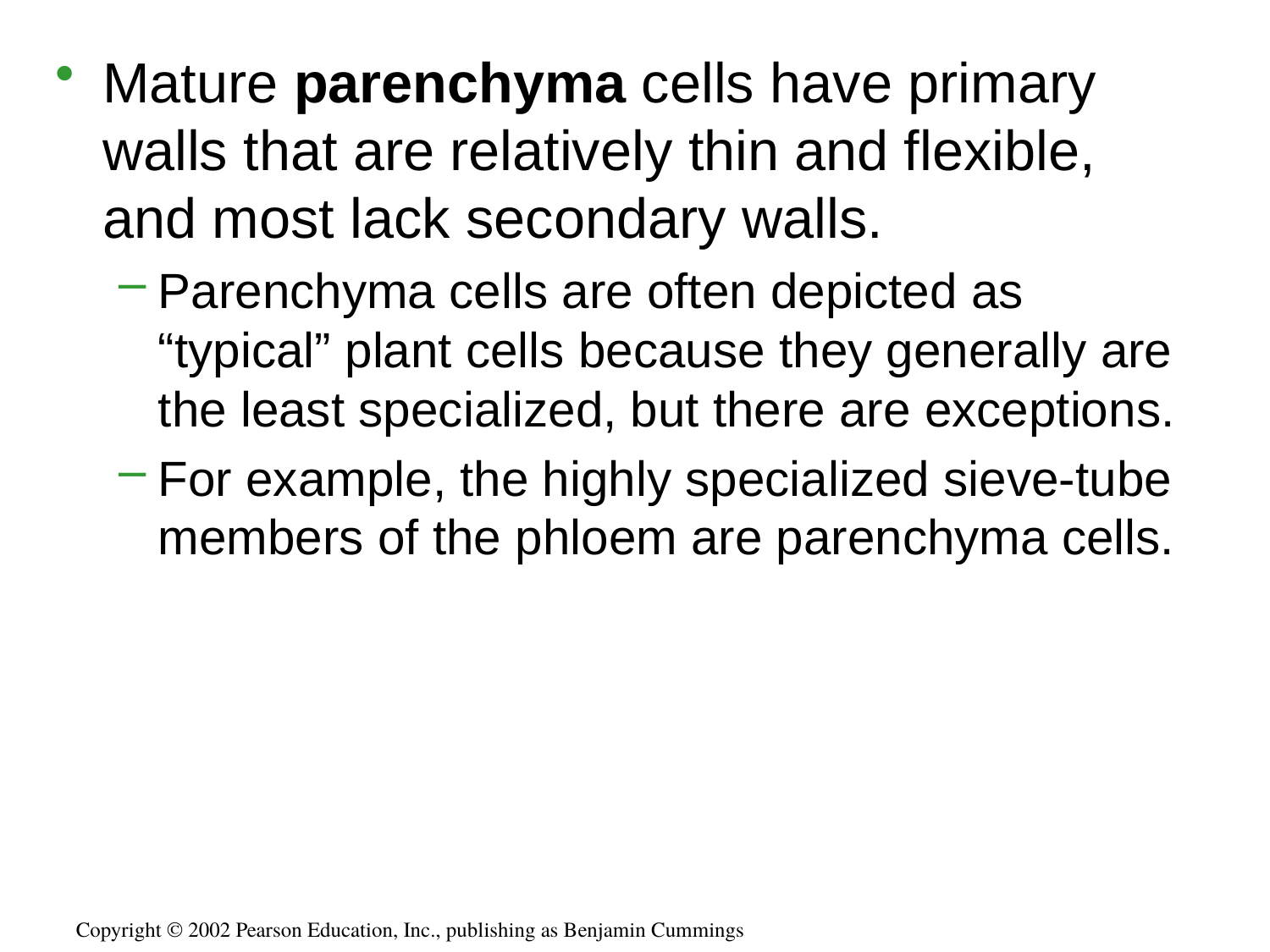

Mature parenchyma cells have primary walls that are relatively thin and flexible, and most lack secondary walls.
Parenchyma cells are often depicted as “typical” plant cells because they generally are the least specialized, but there are exceptions.
For example, the highly specialized sieve-tube members of the phloem are parenchyma cells.
Copyright © 2002 Pearson Education, Inc., publishing as Benjamin Cummings